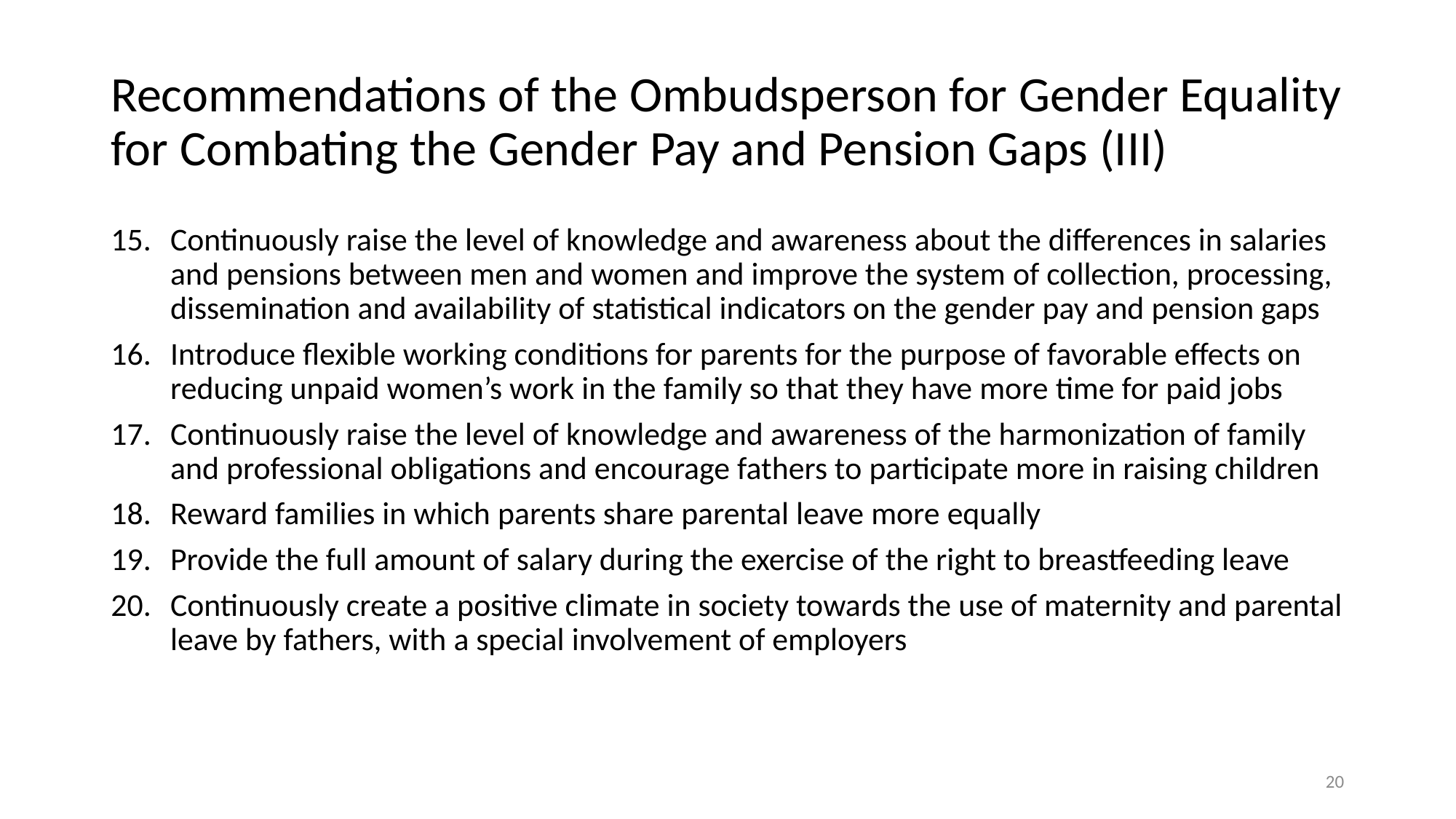

# Recommendations of the Ombudsperson for Gender Equality for Combating the Gender Pay and Pension Gaps (III)
Continuously raise the level of knowledge and awareness about the differences in salaries and pensions between men and women and improve the system of collection, processing, dissemination and availability of statistical indicators on the gender pay and pension gaps
Introduce flexible working conditions for parents for the purpose of favorable effects on reducing unpaid women’s work in the family so that they have more time for paid jobs
Continuously raise the level of knowledge and awareness of the harmonization of family and professional obligations and encourage fathers to participate more in raising children
Reward families in which parents share parental leave more equally
Provide the full amount of salary during the exercise of the right to breastfeeding leave
Continuously create a positive climate in society towards the use of maternity and parental leave by fathers, with a special involvement of employers
20